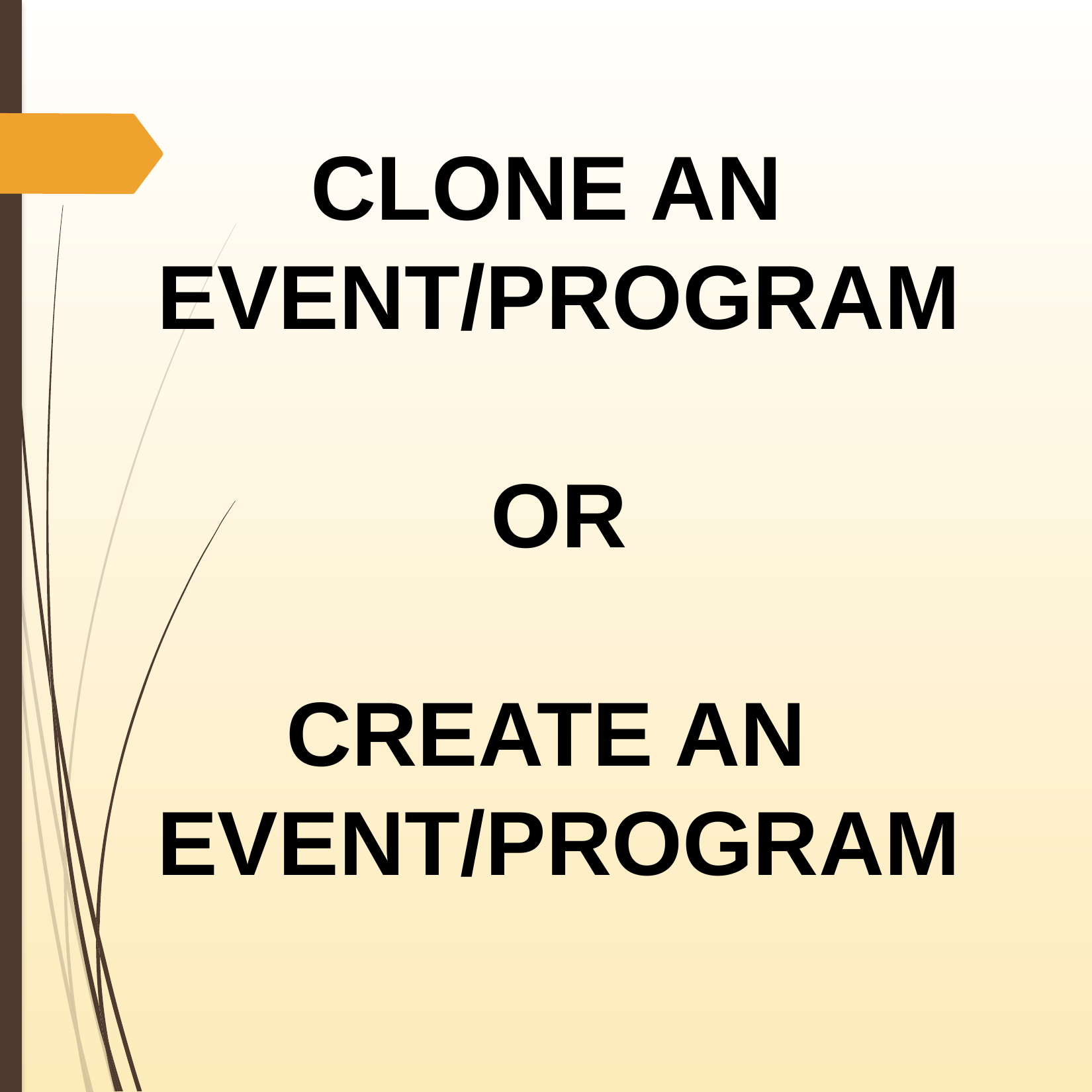

CLONE AN
EVENT/PROGRAM

OR

CREATE AN
EVENT/PROGRAM